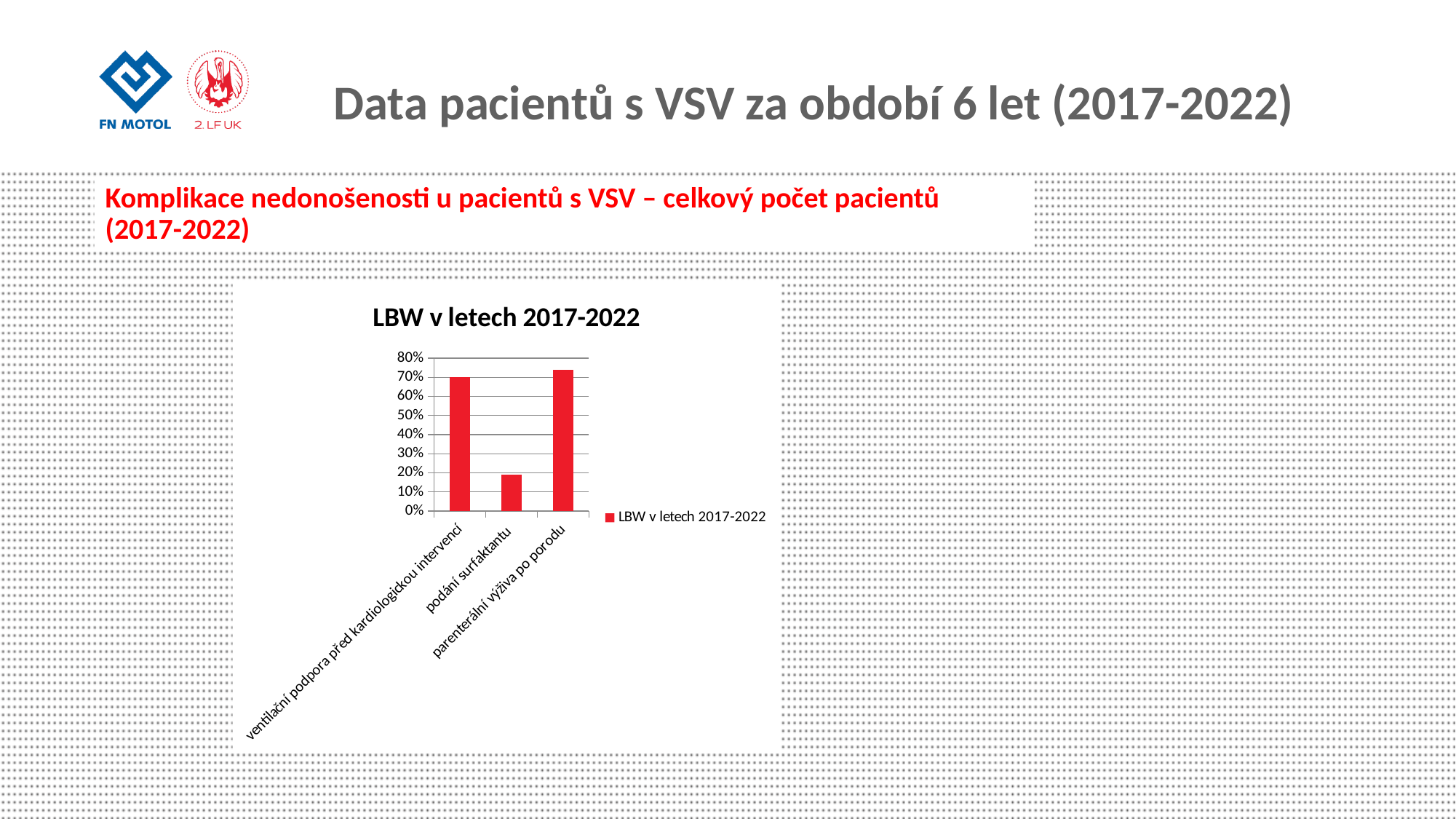

Data pacientů s VSV za období 6 let (2017-2022)

Komplikace nedonošenosti u pacientů s VSV – celkový počet pacientů (2017-2022)

### Chart:

| Category | LBW v letech 2017-2022 |
|---|---|
| ventilační podpora před kardiologickou intervencí | 0.7000000000000002 |
| podání surfaktantu  | 0.19 |
| parenterální výživa po porodu | 0.7400000000000002 |